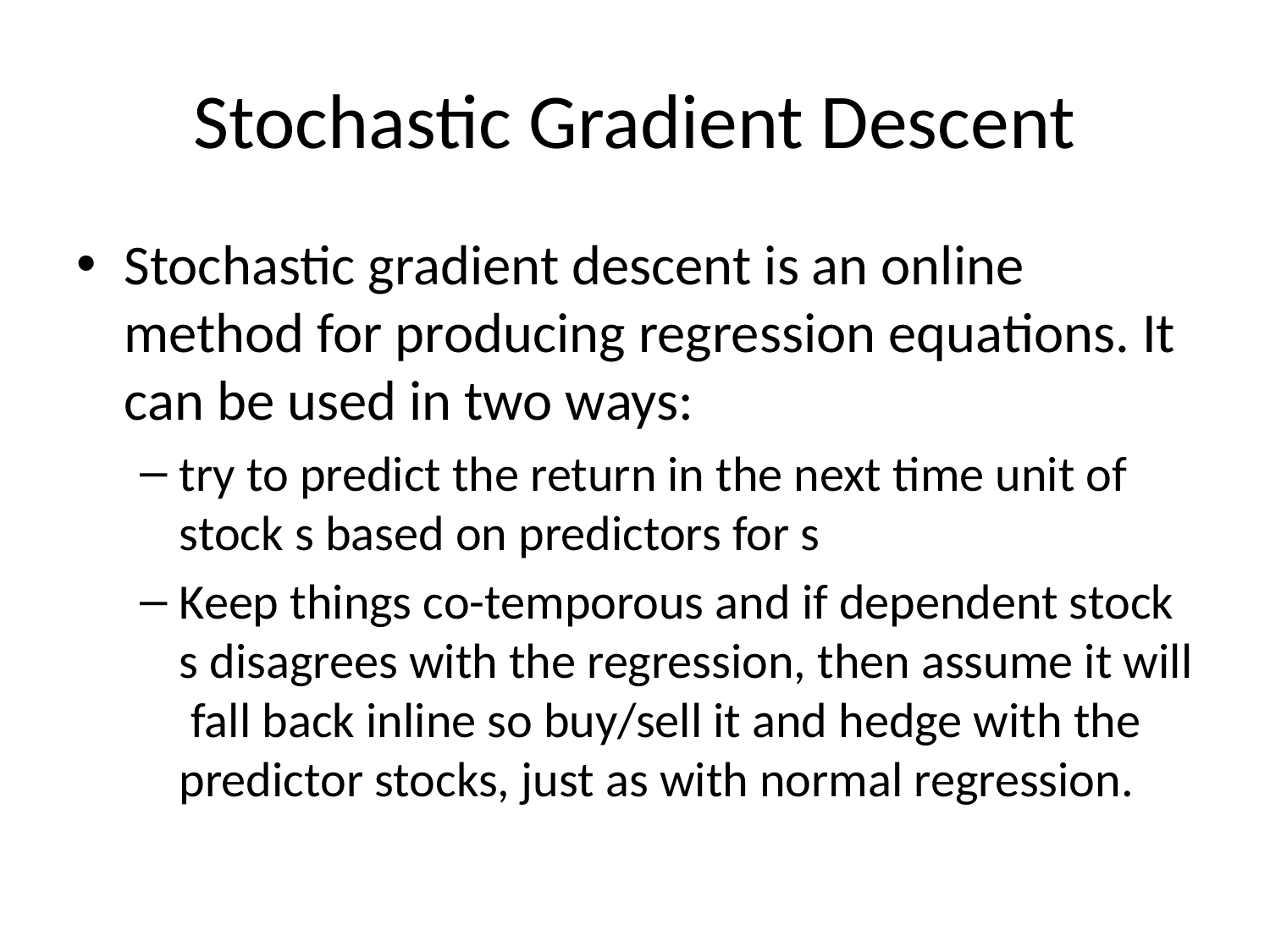

# Stochastic Gradient Descent
Stochastic gradient descent is an online method for producing regression equations. It can be used in two ways:
try to predict the return in the next time unit of stock s based on predictors for s
Keep things co-temporous and if dependent stock s disagrees with the regression, then assume it will  fall back inline so buy/sell it and hedge with the predictor stocks, just as with normal regression.